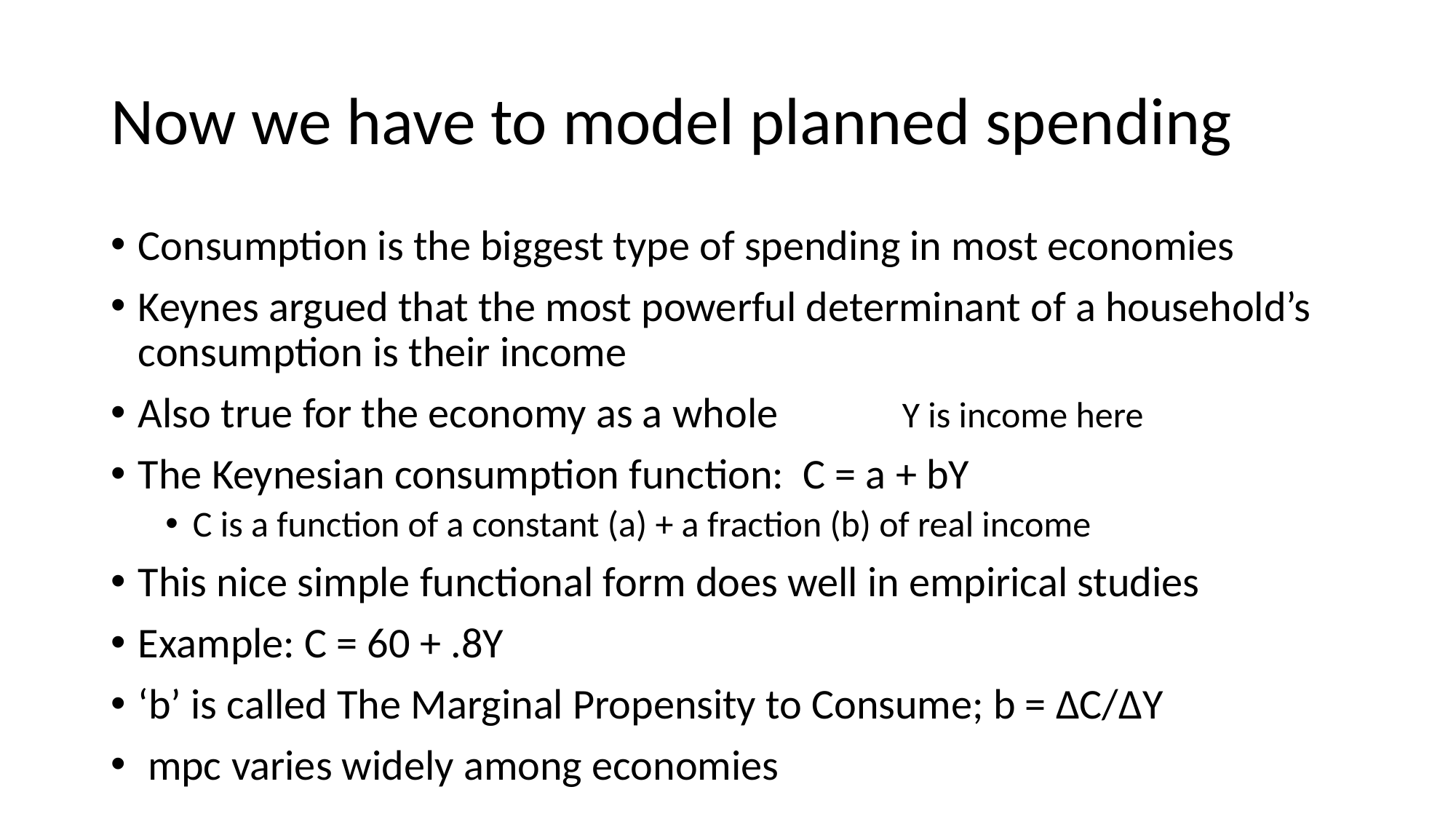

# Now we have to model planned spending
Consumption is the biggest type of spending in most economies
Keynes argued that the most powerful determinant of a household’s consumption is their income
Also true for the economy as a whole 		Y is income here
The Keynesian consumption function:  C = a + bY
C is a function of a constant (a) + a fraction (b) of real income
This nice simple functional form does well in empirical studies
Example: C = 60 + .8Y
‘b’ is called The Marginal Propensity to Consume; b = ∆C/∆Y
 mpc varies widely among economies